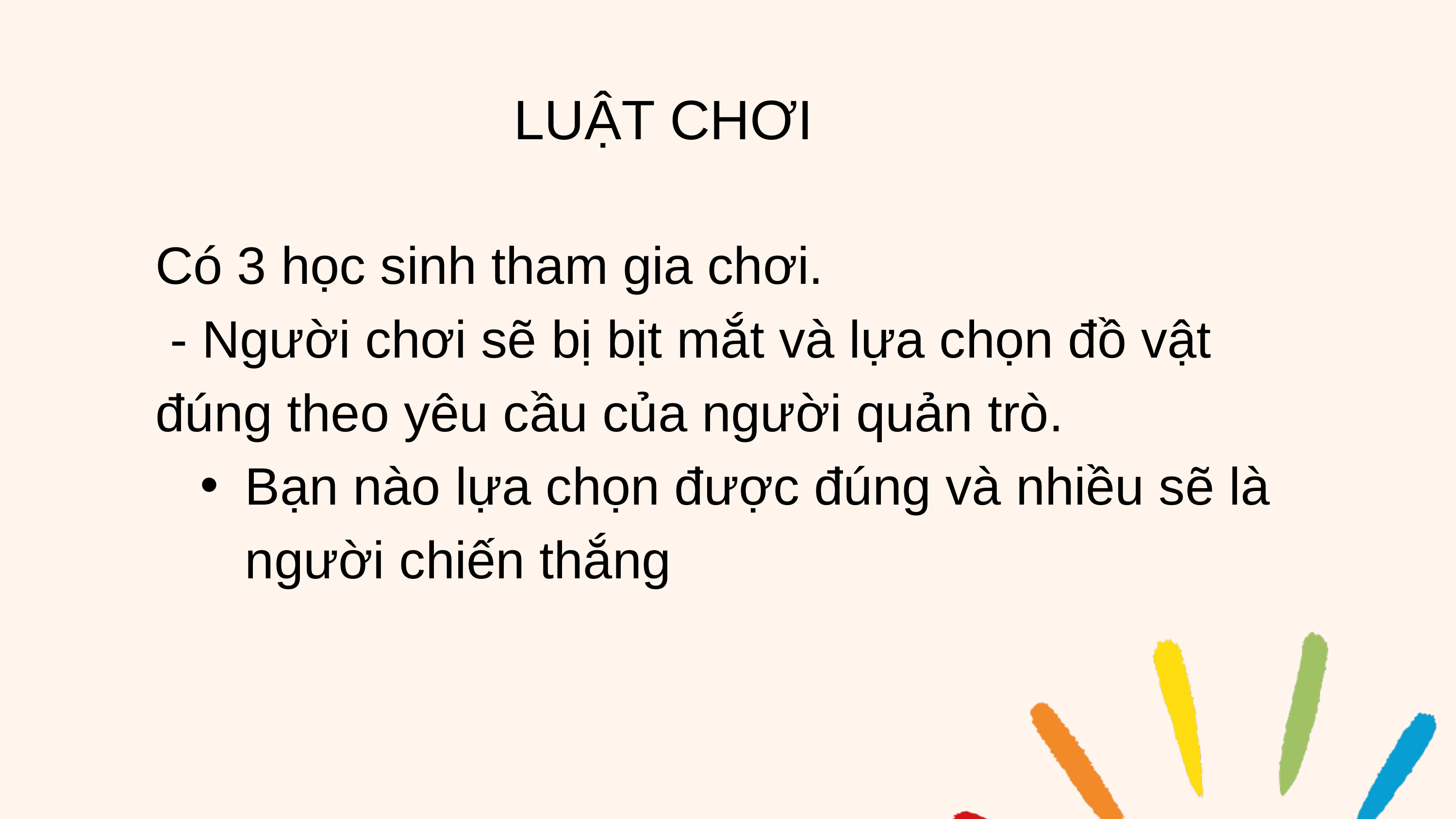

LUẬT CHƠI
Có 3 học sinh tham gia chơi.
 - Người chơi sẽ bị bịt mắt và lựa chọn đồ vật đúng theo yêu cầu của người quản trò.
Bạn nào lựa chọn được đúng và nhiều sẽ là người chiến thắng